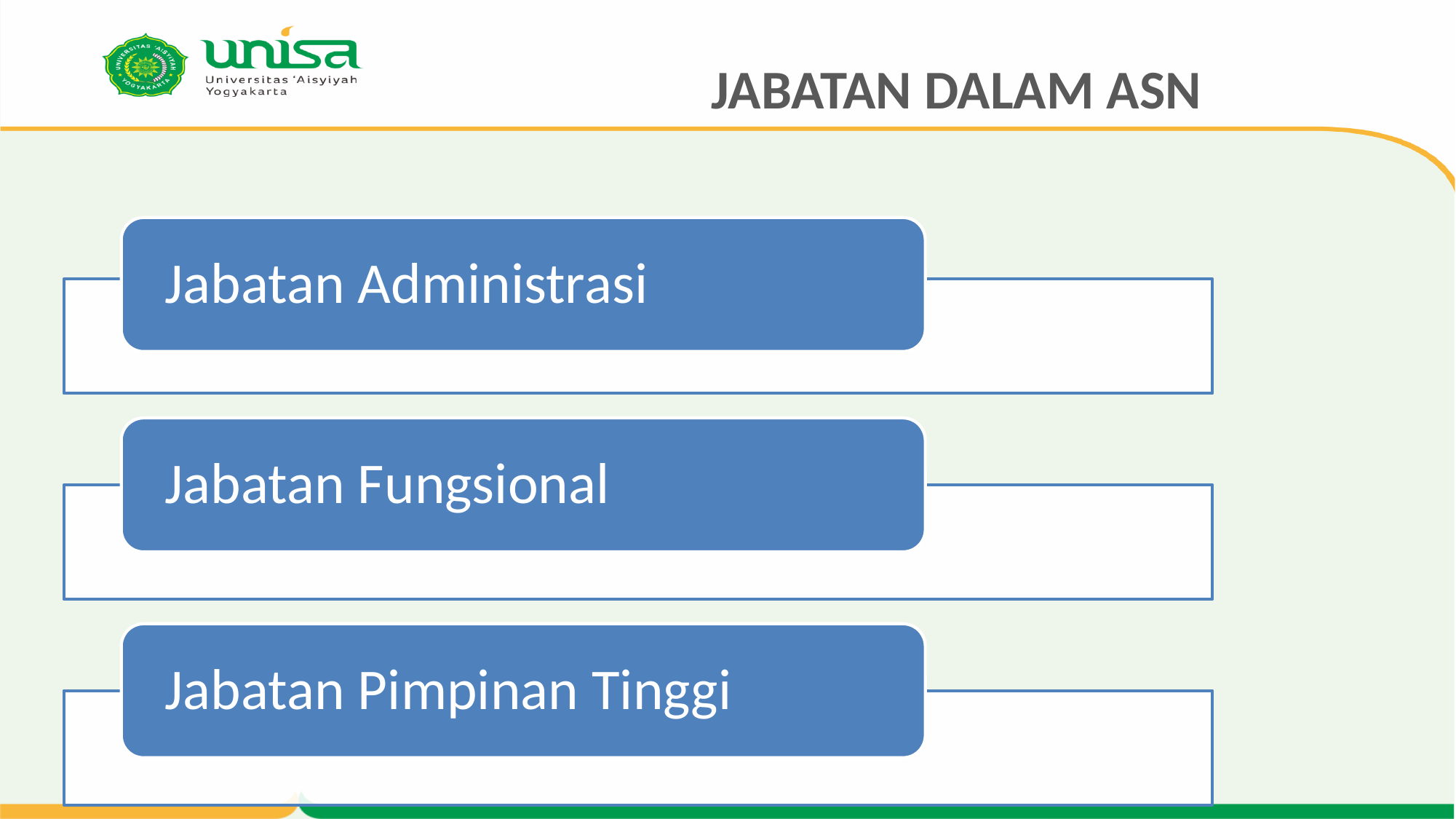

# JABATAN DALAM ASN
Jabatan Administrasi
Jabatan Fungsional
Jabatan Pimpinan Tinggi